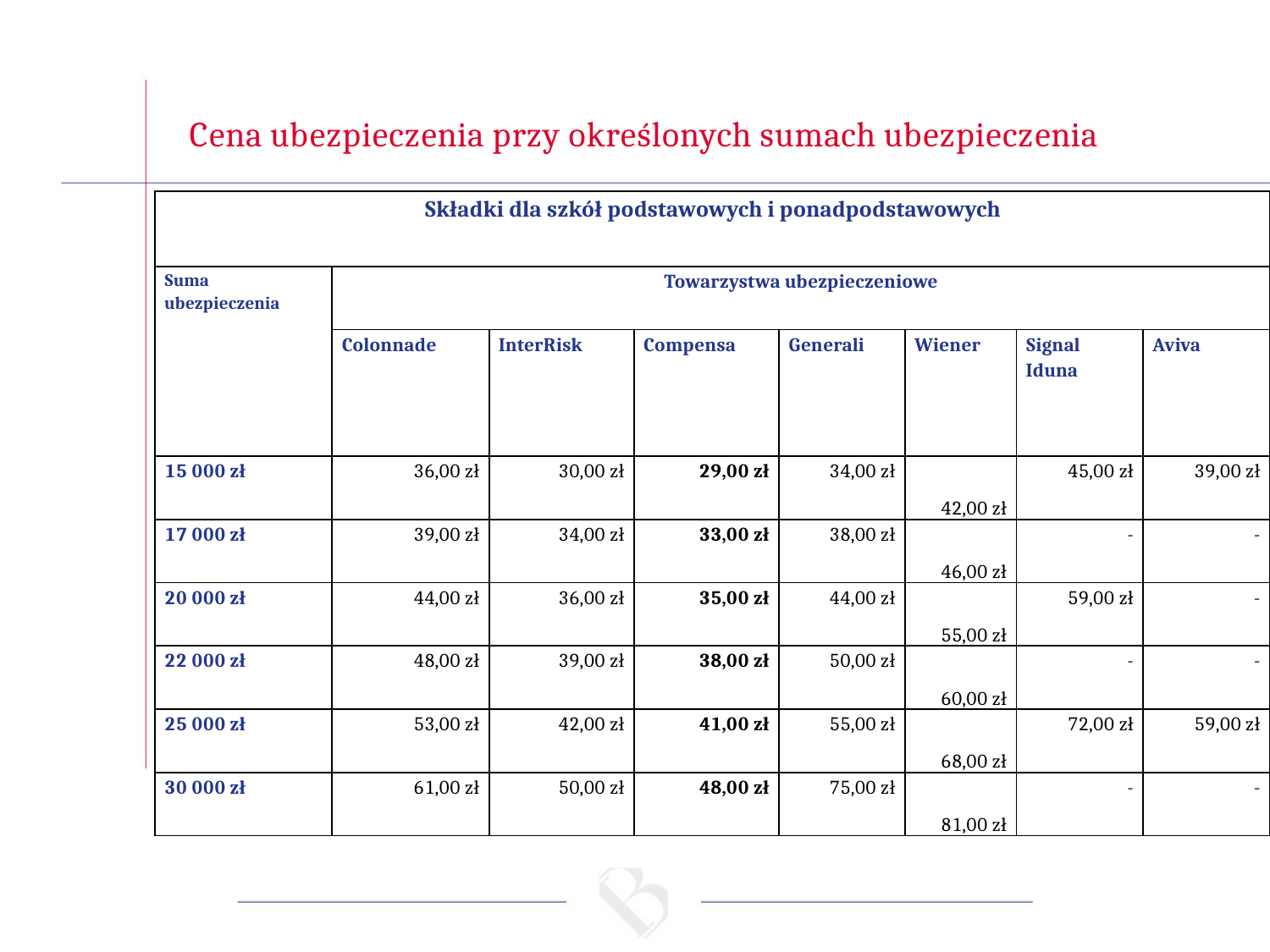

Cena ubezpieczenia przy określonych sumach ubezpieczenia

| Składki dla szkół podstawowych i ponadpodstawowych |  |  |  |  |  |  |  |
| --- | --- | --- | --- | --- | --- | --- | --- |
| Suma ubezpieczenia | Towarzystwa ubezpieczeniowe |  |  |  |  |  |  |
|  | Colonnade | InterRisk | Compensa | Generali | Wiener | Signal Iduna | Aviva |
| 15 000 zł | 36,00 zł | 30,00 zł | 29,00 zł | 34,00 zł | 42,00 zł | 45,00 zł | 39,00 zł |
| 17 000 zł | 39,00 zł | 34,00 zł | 33,00 zł | 38,00 zł | 46,00 zł | - | - |
| 20 000 zł | 44,00 zł | 36,00 zł | 35,00 zł | 44,00 zł | 55,00 zł | 59,00 zł | - |
| 22 000 zł | 48,00 zł | 39,00 zł | 38,00 zł | 50,00 zł | 60,00 zł | - | - |
| 25 000 zł | 53,00 zł | 42,00 zł | 41,00 zł | 55,00 zł | 68,00 zł | 72,00 zł | 59,00 zł |
| 30 000 zł | 61,00 zł | 50,00 zł | 48,00 zł | 75,00 zł | 81,00 zł | - | - |